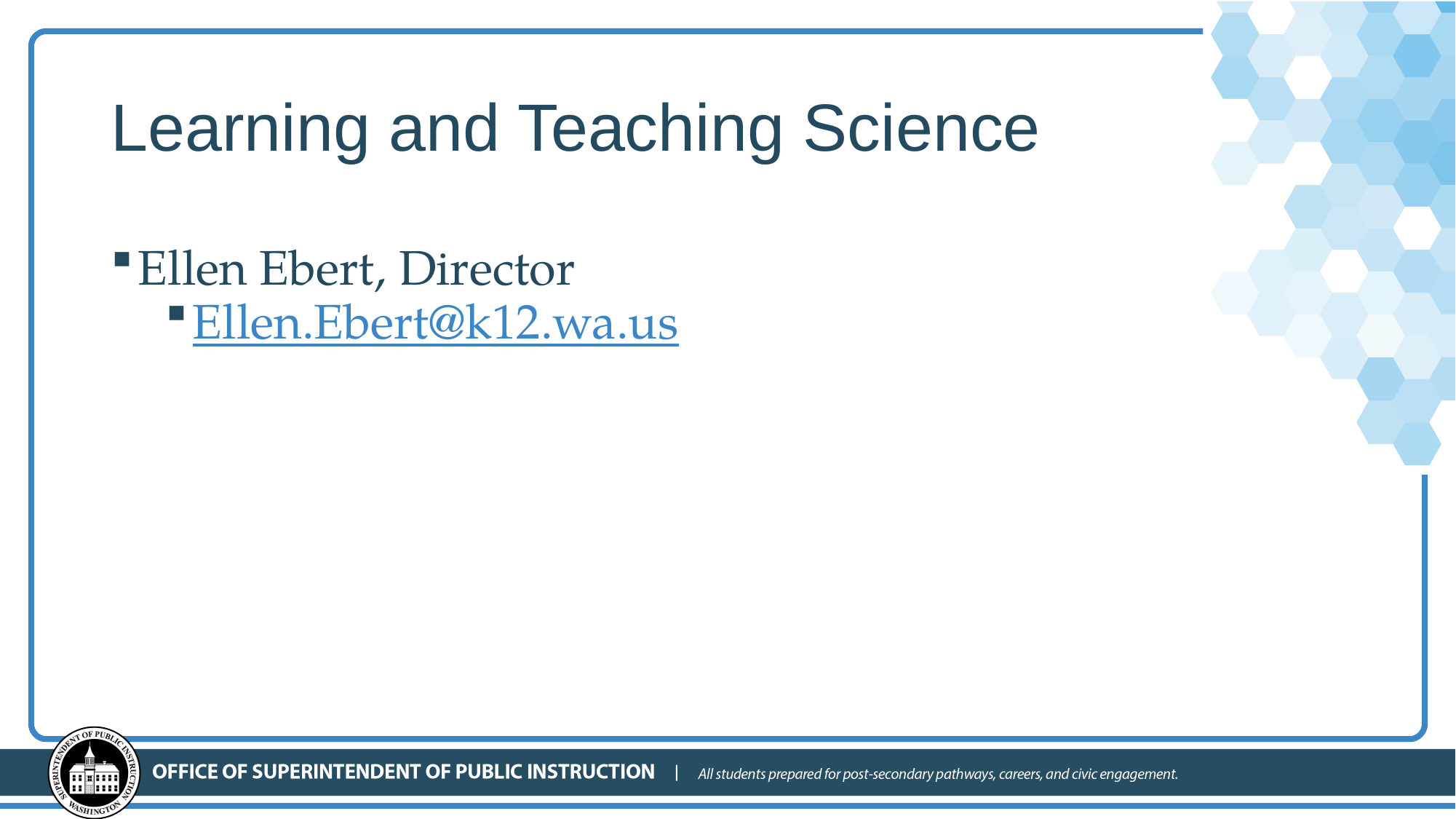

# Learning and Teaching Science
Ellen Ebert, Director
Ellen.Ebert@k12.wa.us